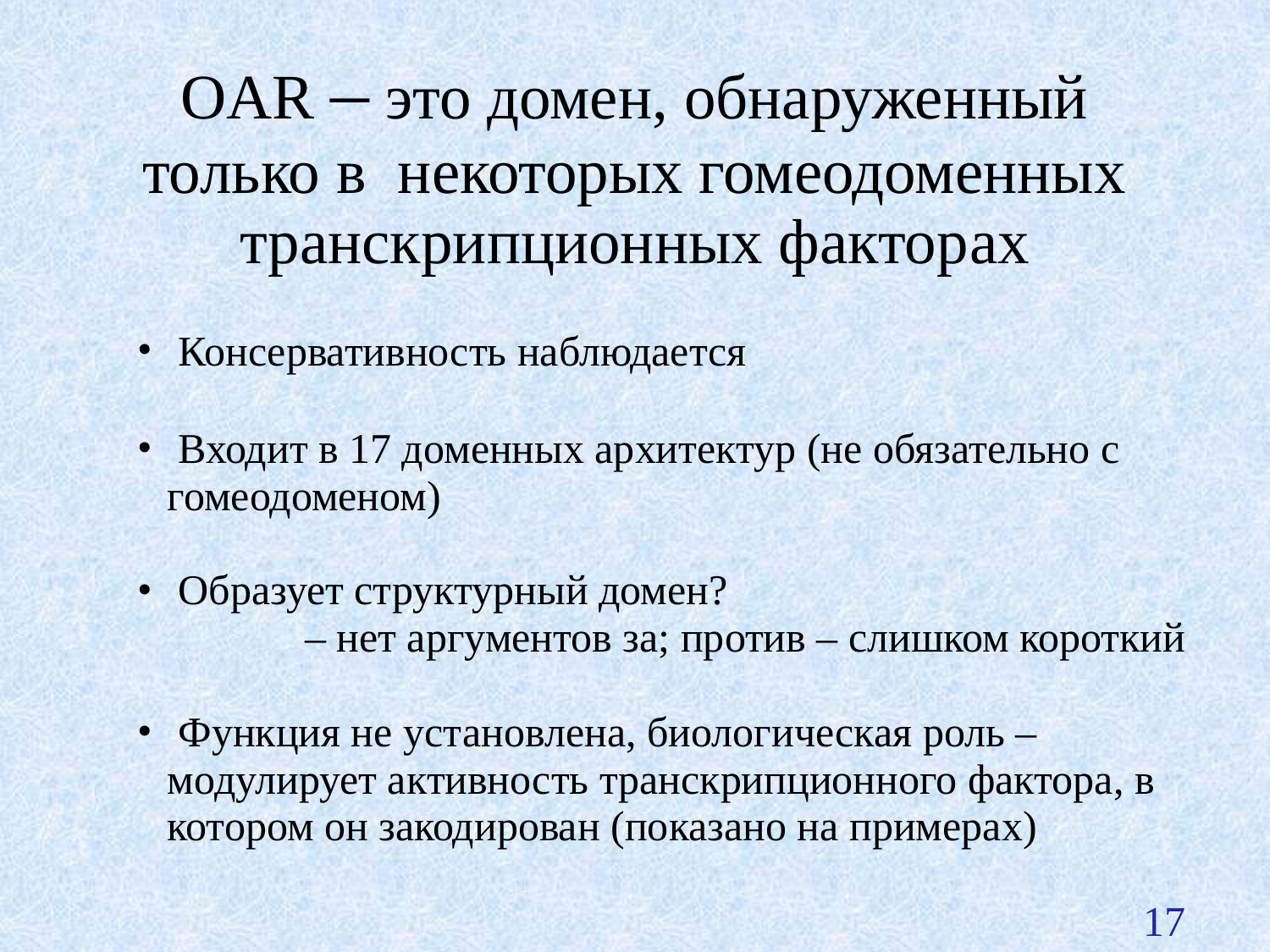

OAR – это домен, обнаруженный только в  некоторых гомеодоменных транскрипционных факторах
 Консервативность наблюдается
 Входит в 17 доменных архитектур (не обязательно с гомеодоменом)
 Образует структурный домен?
 	 – нет аргументов за; против – слишком короткий
 Функция не установлена, биологическая роль – модулирует активность транскрипционного фактора, в котором он закодирован (показано на примерах)